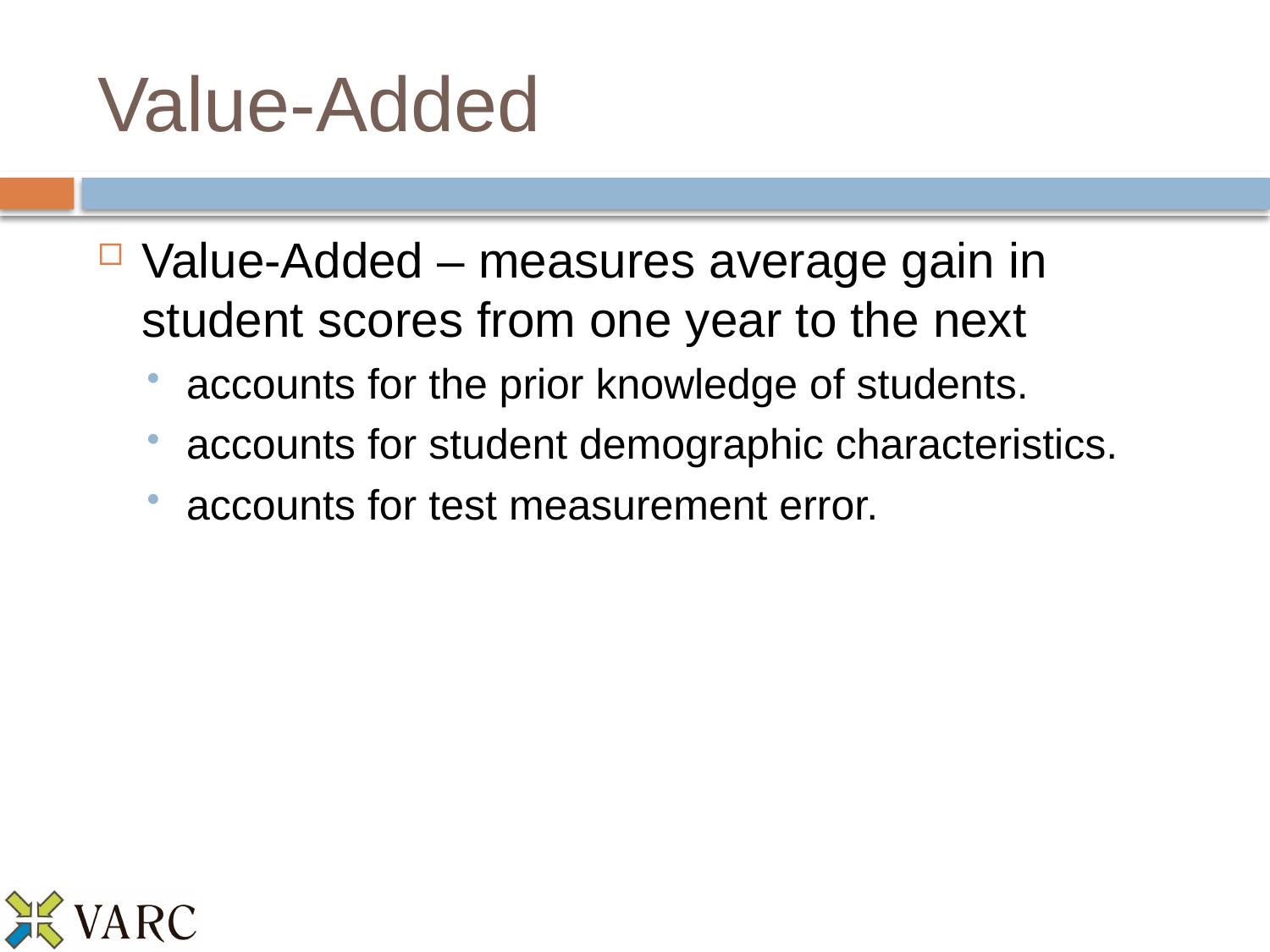

# Value-Added
Value-Added – measures average gain in student scores from one year to the next
accounts for the prior knowledge of students.
accounts for student demographic characteristics.
accounts for test measurement error.